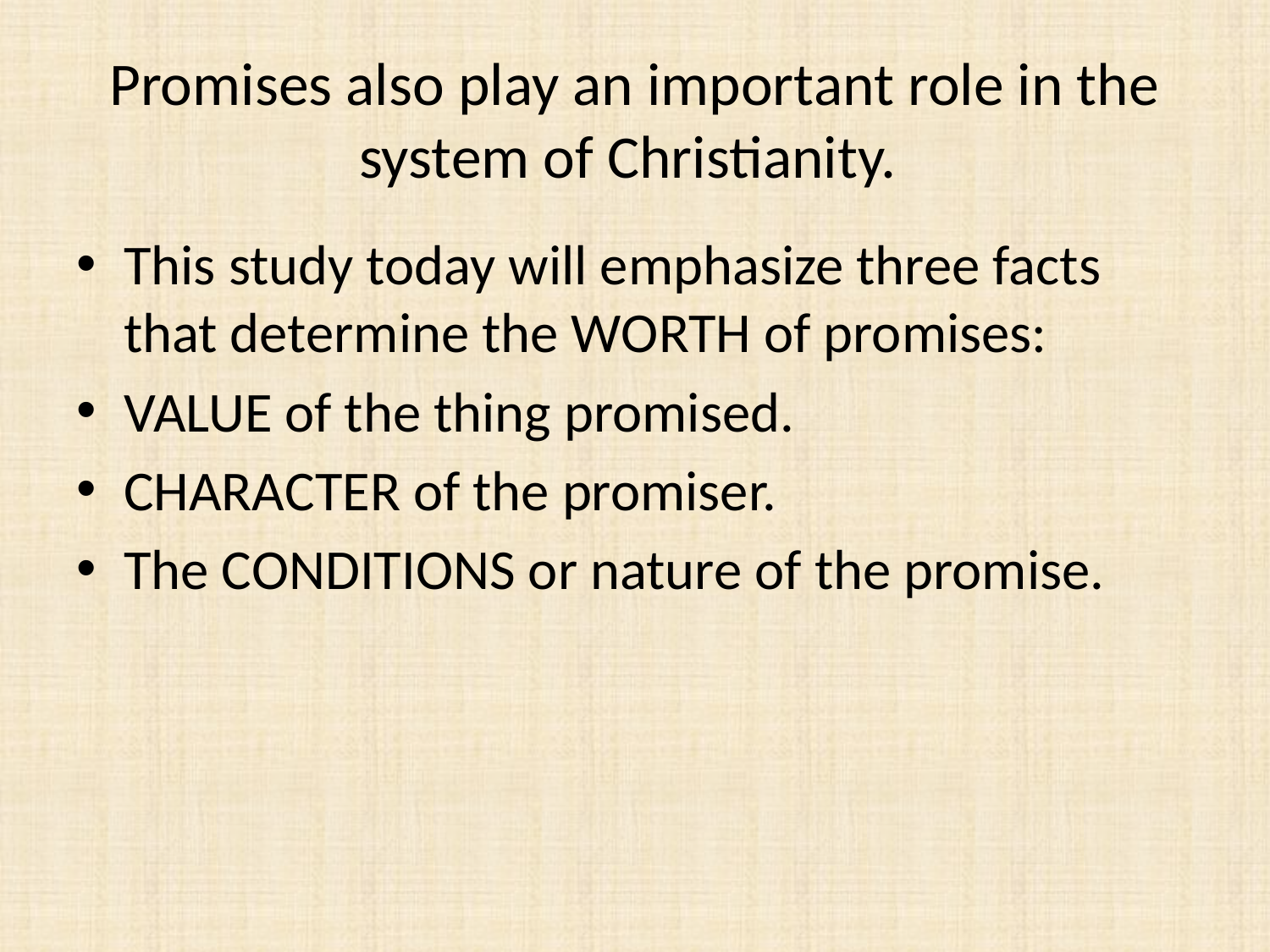

# Promises also play an important role in the system of Christianity.
This study today will emphasize three facts that determine the WORTH of promises:
VALUE of the thing promised.
CHARACTER of the promiser.
The CONDITIONS or nature of the promise.